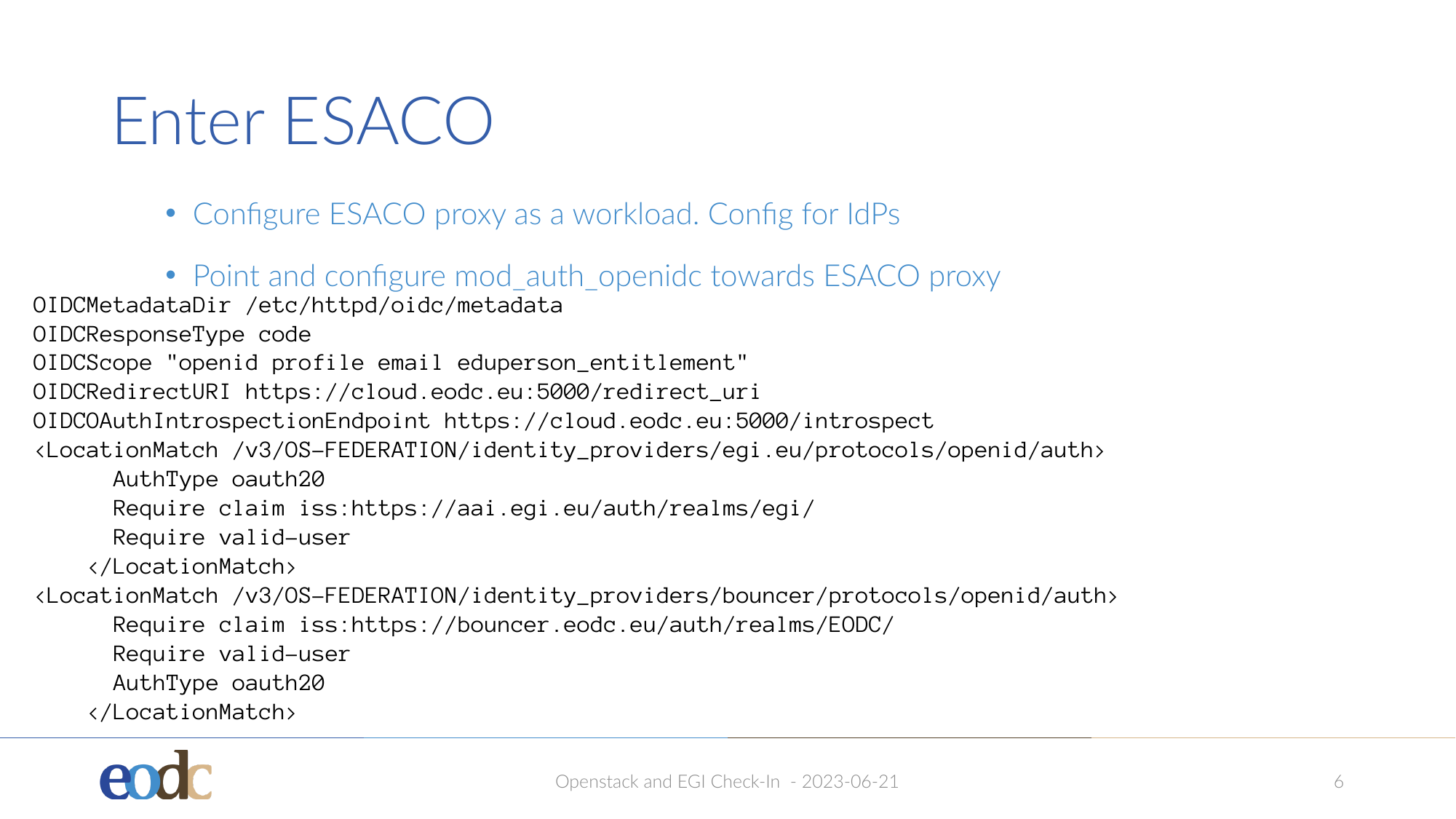

# Enter ESACO
Configure ESACO proxy as a workload. Config for IdPs
Point and configure mod_auth_openidc towards ESACO proxy
OIDCMetadataDir /etc/httpd/oidc/metadata
OIDCResponseType code
OIDCScope "openid profile email eduperson_entitlement"
OIDCRedirectURI https://cloud.eodc.eu:5000/redirect_uri
OIDCOAuthIntrospectionEndpoint https://cloud.eodc.eu:5000/introspect
<LocationMatch /v3/OS-FEDERATION/identity_providers/egi.eu/protocols/openid/auth>
      AuthType oauth20
      Require claim iss:https://aai.egi.eu/auth/realms/egi/
      Require valid-user
    </LocationMatch>
<LocationMatch /v3/OS-FEDERATION/identity_providers/bouncer/protocols/openid/auth>
      Require claim iss:https://bouncer.eodc.eu/auth/realms/EODC/
      Require valid-user
      AuthType oauth20
    </LocationMatch>
Openstack and EGI Check-In  - 2023-06-21
6